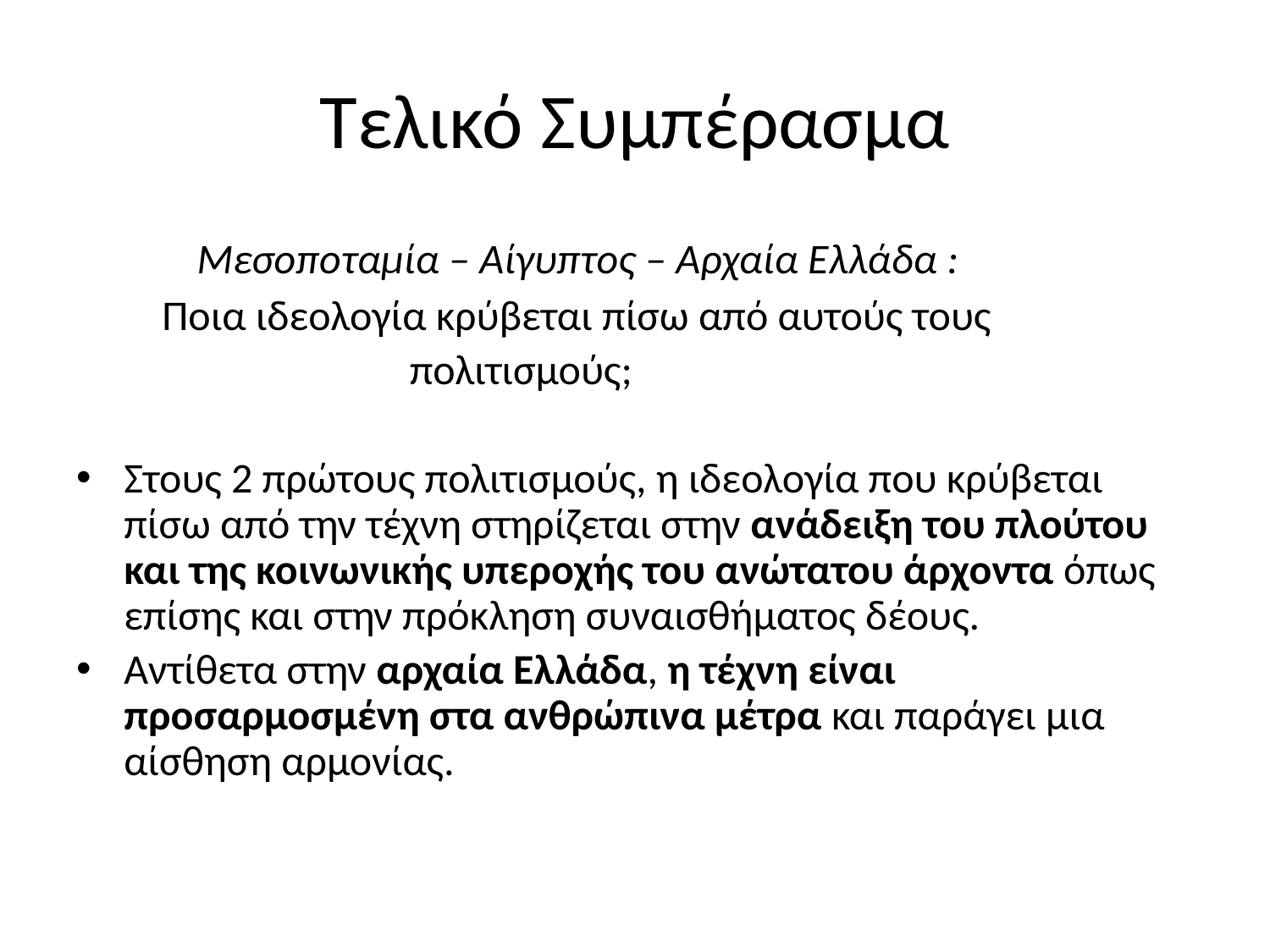

Μεσοποταμία – Αίγυπτος – Αρχαία Ελλάδα :
         Ποια ιδεολογία κρύβεται πίσω από αυτούς τους
                                   πολιτισμούς;

Στους 2 πρώτους πολιτισμούς, η ιδεολογία που κρύβεται πίσω από την τέχνη στηρίζεται στην ανάδειξη του πλούτου και της κοινωνικής υπεροχής του ανώτατου άρχοντα όπως επίσης και στην πρόκληση συναισθήματος δέους.
Αντίθετα στην αρχαία Ελλάδα, η τέχνη είναι προσαρμοσμένη στα ανθρώπινα μέτρα και παράγει μια αίσθηση αρμονίας.

# Τελικό Συμπέρασμα